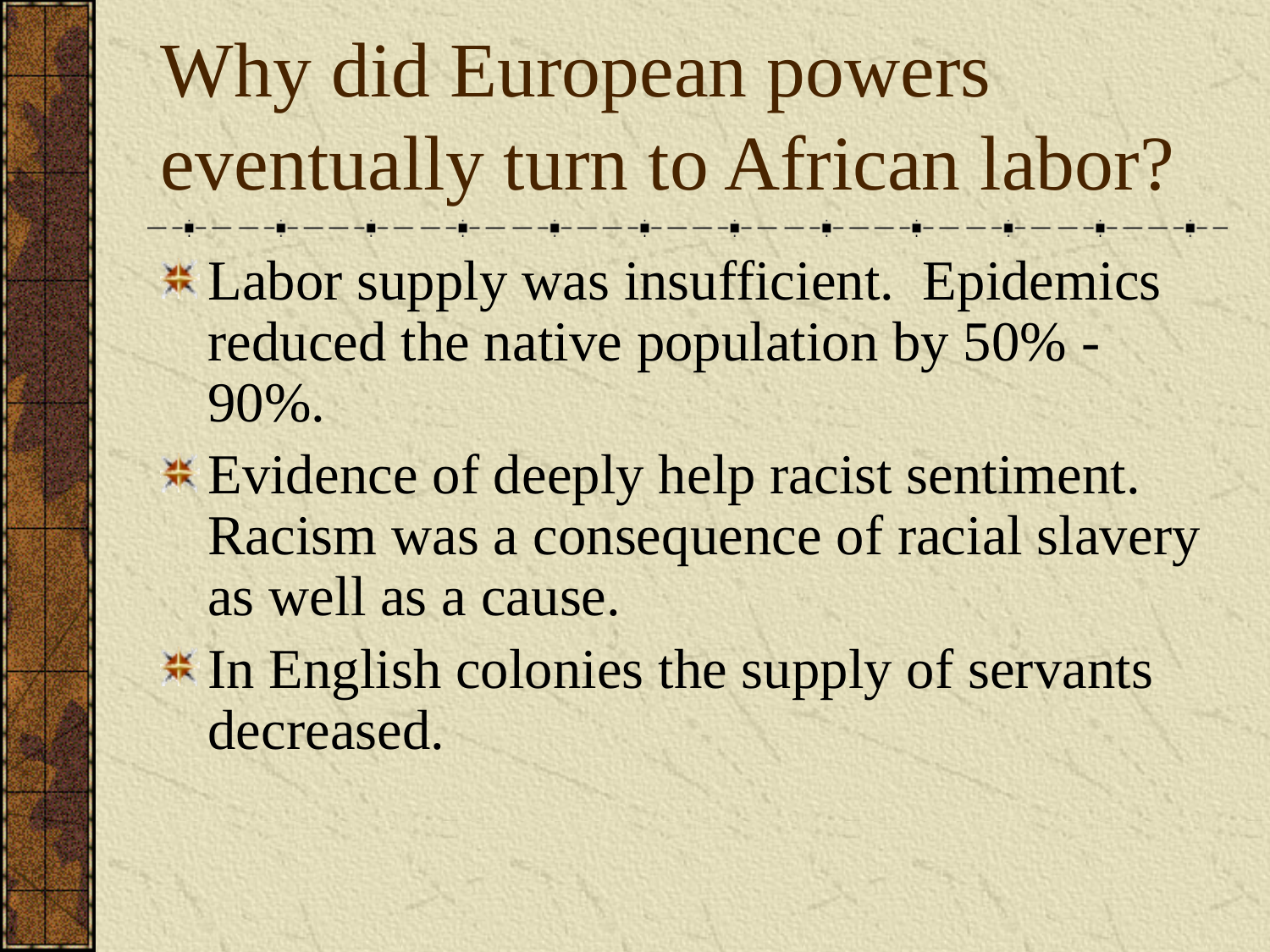

# Why did European powers eventually turn to African labor?
Labor supply was insufficient.  Epidemics reduced the native population by 50% - 90%.
Evidence of deeply help racist sentiment.  Racism was a consequence of racial slavery as well as a cause.
In English colonies the supply of servants decreased.